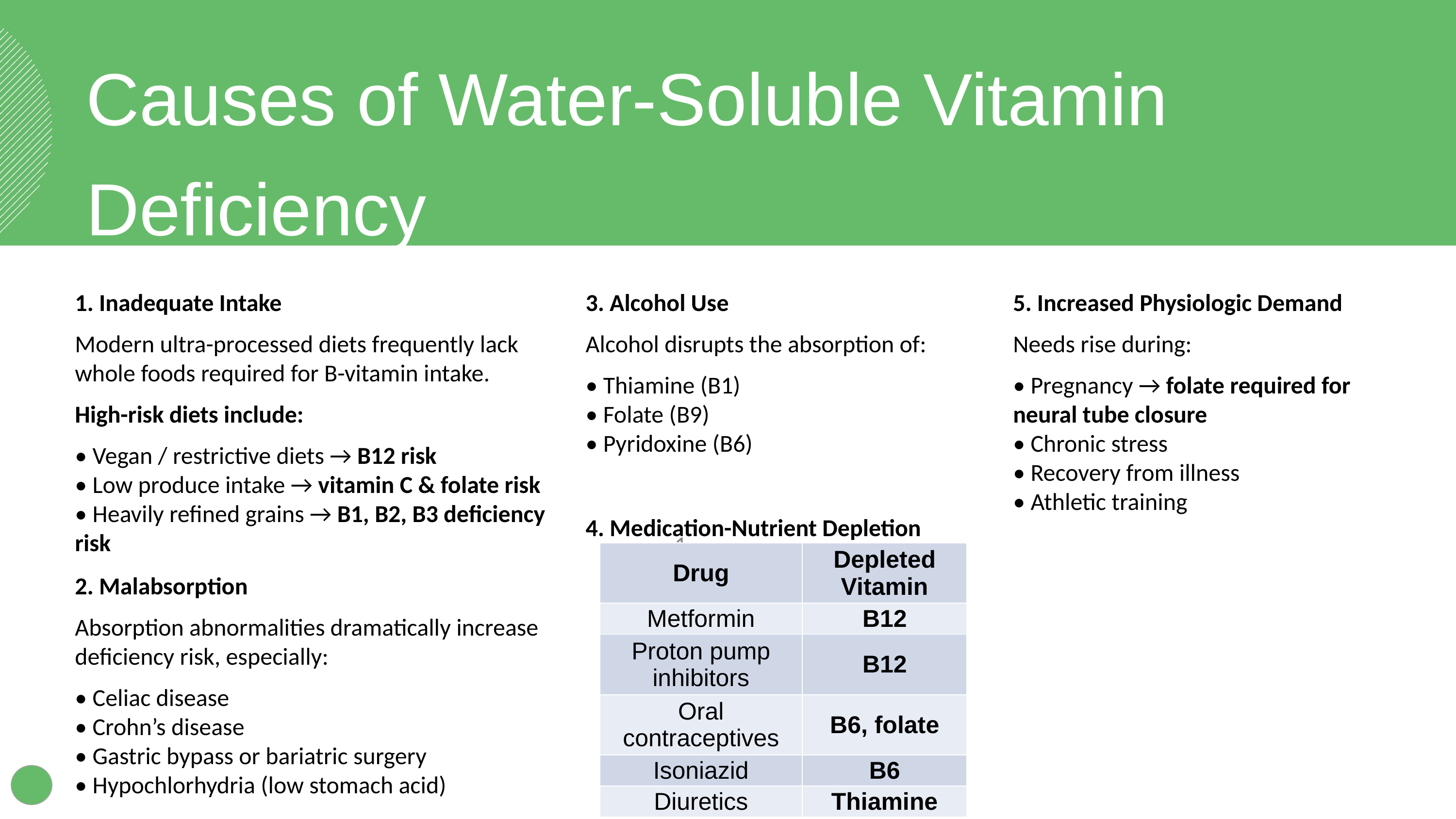

Causes of Water-Soluble Vitamin Deficiency
3. Alcohol Use
Alcohol disrupts the absorption of:
• Thiamine (B1)
• Folate (B9)
• Pyridoxine (B6)

4. Medication-Nutrient Depletion

5. Increased Physiologic Demand
Needs rise during:
• Pregnancy → folate required for neural tube closure
• Chronic stress
• Recovery from illness
• Athletic training
1. Inadequate Intake
Modern ultra-processed diets frequently lack whole foods required for B-vitamin intake.
High-risk diets include:
• Vegan / restrictive diets → B12 risk
• Low produce intake → vitamin C & folate risk
• Heavily refined grains → B1, B2, B3 deficiency risk
2. Malabsorption
Absorption abnormalities dramatically increase deficiency risk, especially:
• Celiac disease
• Crohn’s disease
• Gastric bypass or bariatric surgery
• Hypochlorhydria (low stomach acid)
14
| Drug | Depleted Vitamin |
| --- | --- |
| Metformin | B12 |
| Proton pump inhibitors | B12 |
| Oral contraceptives | B6, folate |
| Isoniazid | B6 |
| Diuretics | Thiamine |